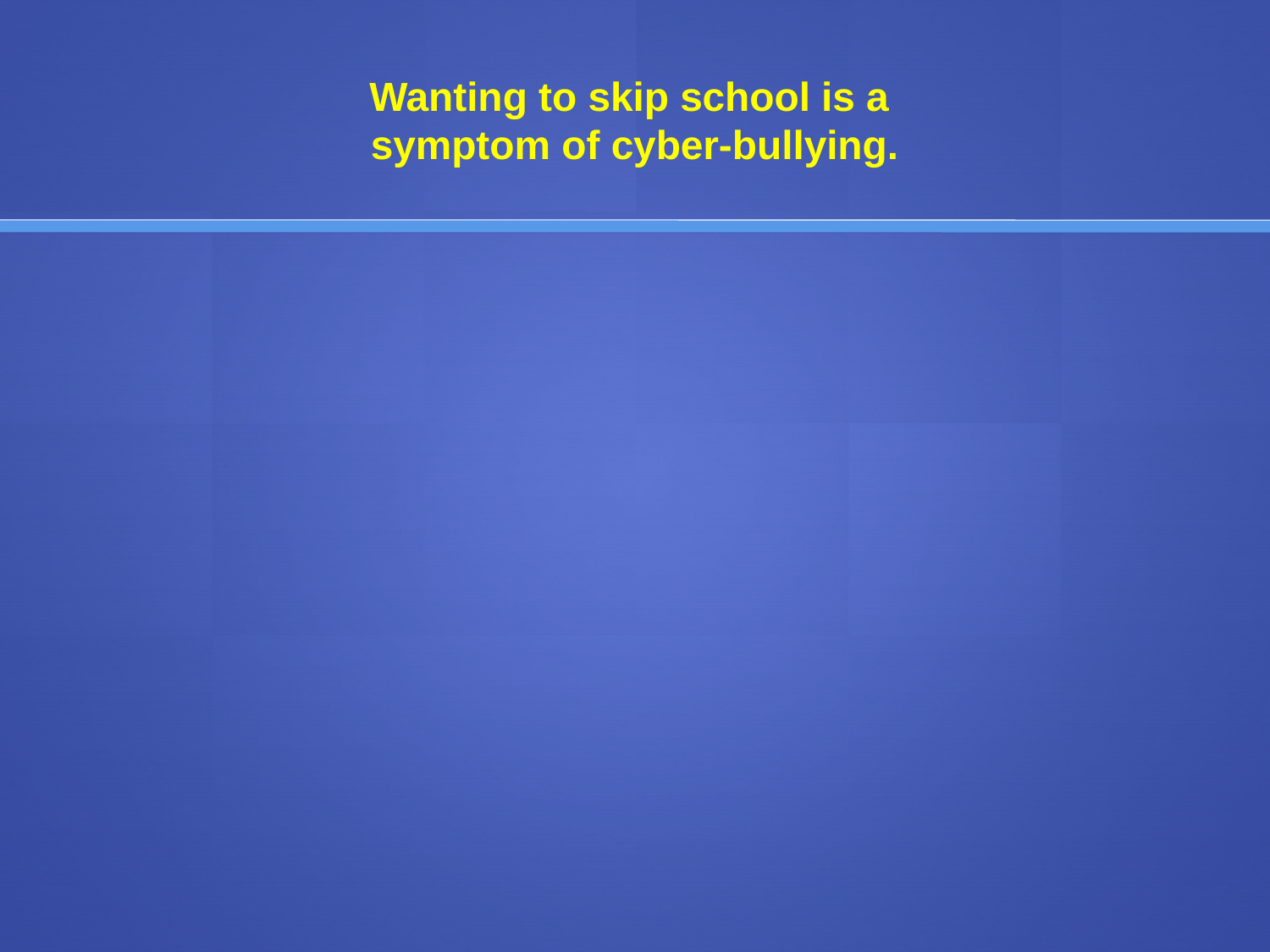

# Wanting to skip school is a symptom of cyber-bullying.